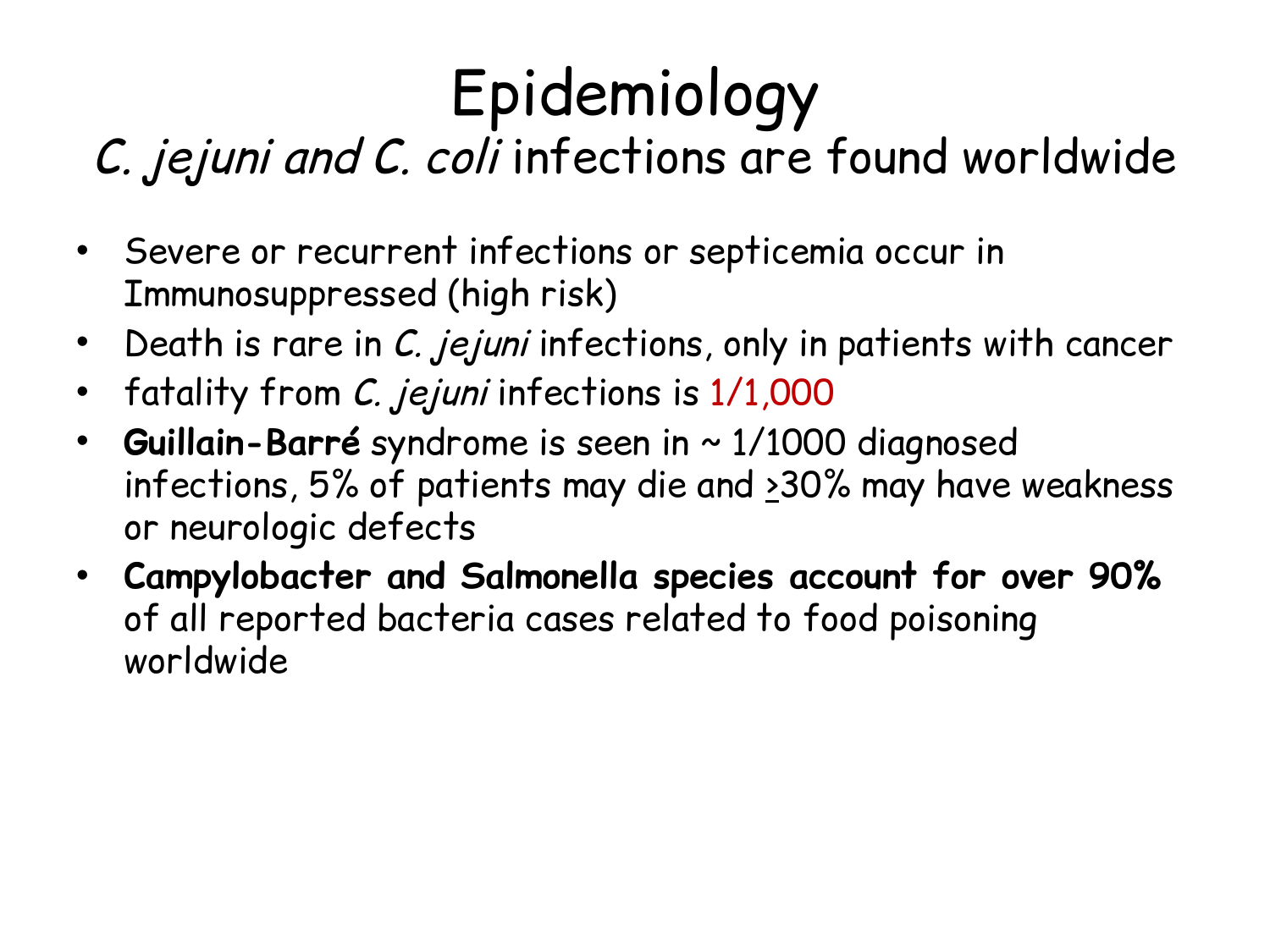

# Epidemiology C. jejuni and C. coli infections are found worldwide
Severe or recurrent infections or septicemia occur in  Immunosuppressed (high risk)
Death is rare in C. jejuni infections, only in patients with cancer
fatality from C. jejuni infections is 1/1,000
Guillain-Barré syndrome is seen in ~ 1/1000 diagnosed infections, 5% of patients may die and >30% may have weakness or neurologic defects
Campylobacter and Salmonella species account for over 90% of all reported bacteria cases related to food poisoning worldwide